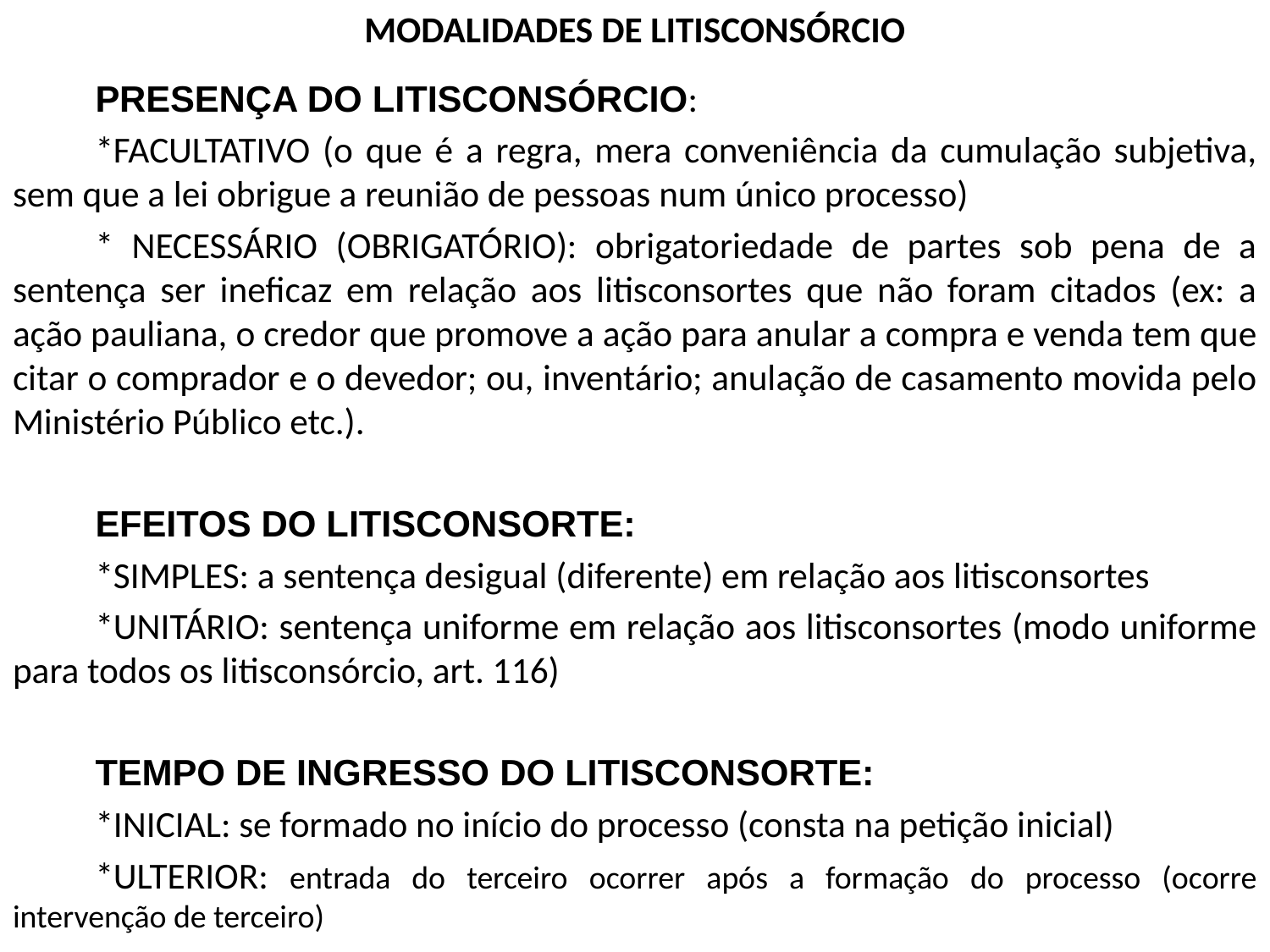

MODALIDADES DE LITISCONSÓRCIO

	PRESENÇA DO LITISCONSÓRCIO:
	*FACULTATIVO (o que é a regra, mera conveniência da cumulação subjetiva, sem que a lei obrigue a reunião de pessoas num único processo)
	* NECESSÁRIO (OBRIGATÓRIO): obrigatoriedade de partes sob pena de a sentença ser ineficaz em relação aos litisconsortes que não foram citados (ex: a ação pauliana, o credor que promove a ação para anular a compra e venda tem que citar o comprador e o devedor; ou, inventário; anulação de casamento movida pelo Ministério Público etc.).

	EFEITOS DO LITISCONSORTE:
	*SIMPLES: a sentença desigual (diferente) em relação aos litisconsortes
	*UNITÁRIO: sentença uniforme em relação aos litisconsortes (modo uniforme para todos os litisconsórcio, art. 116)

	TEMPO DE INGRESSO DO LITISCONSORTE:
	*INICIAL: se formado no início do processo (consta na petição inicial)
	*ULTERIOR: entrada do terceiro ocorrer após a formação do processo (ocorre intervenção de terceiro)